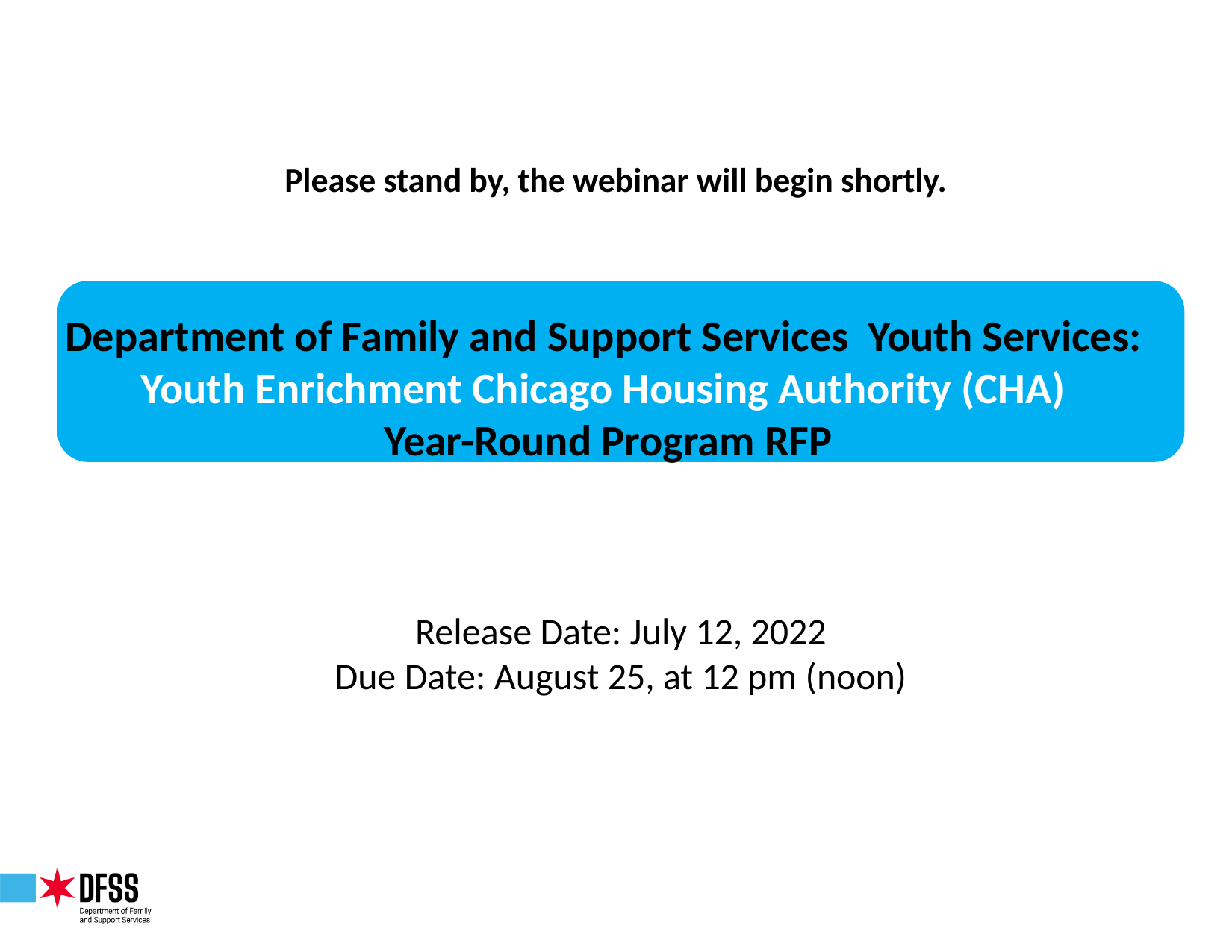

Please stand by, the webinar will begin shortly.
# Department of Family and Support Services  Youth Services: Youth Enrichment Chicago Housing Authority (CHA) Year-Round Program RFP

Release Date: July 12, 2022
Due Date: August 25, at 12 pm (noon)